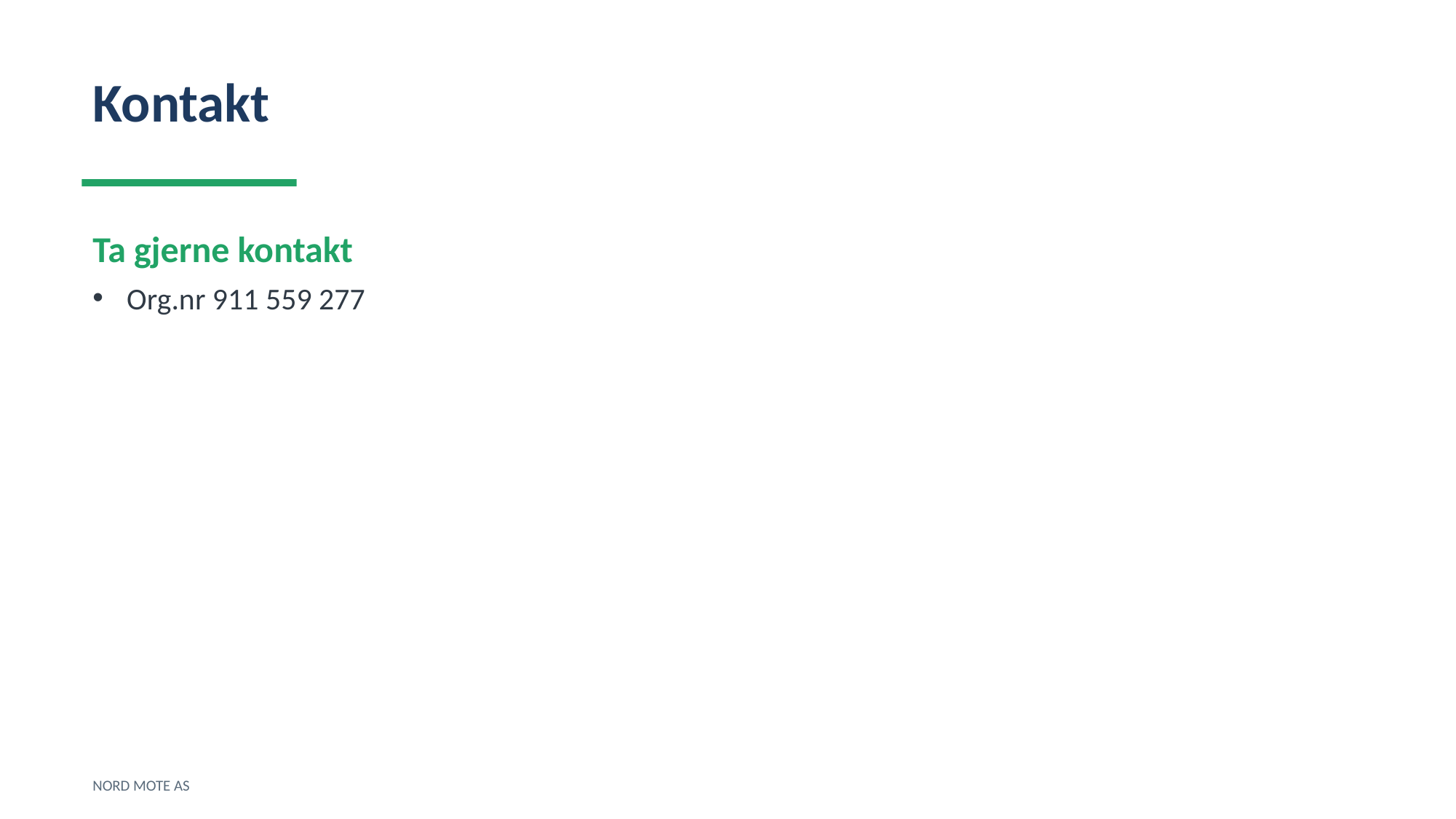

Kontakt

Ta gjerne kontakt
Org.nr 911 559 277
NORD MOTE AS